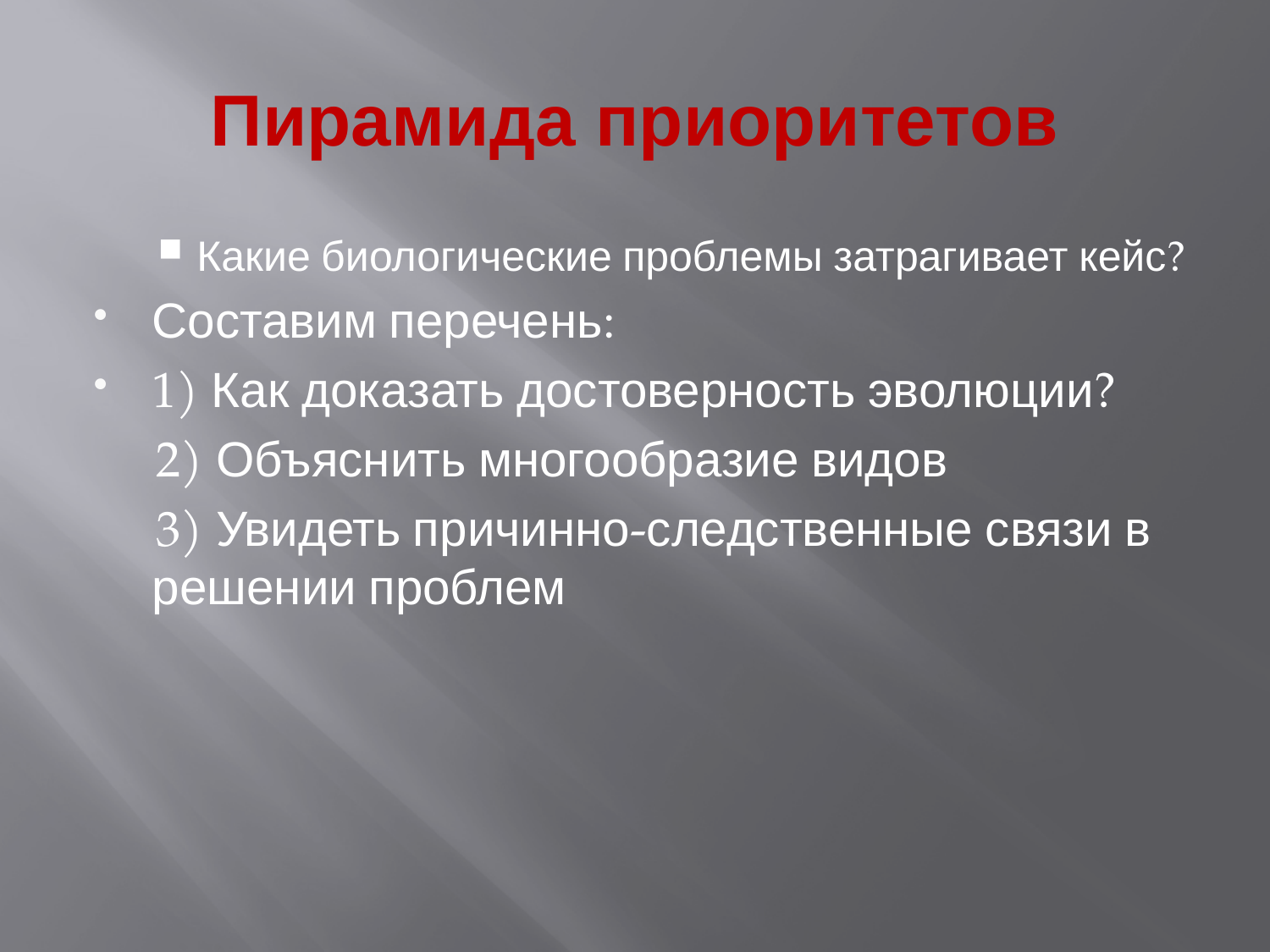

# Пирамида приоритетов
Какие биологические проблемы затрагивает кейс?
Составим перечень:
1) Как доказать достоверность эволюции?
     2) Объяснить многообразие видов
     3) Увидеть причинно-следственные связи в решении проблем